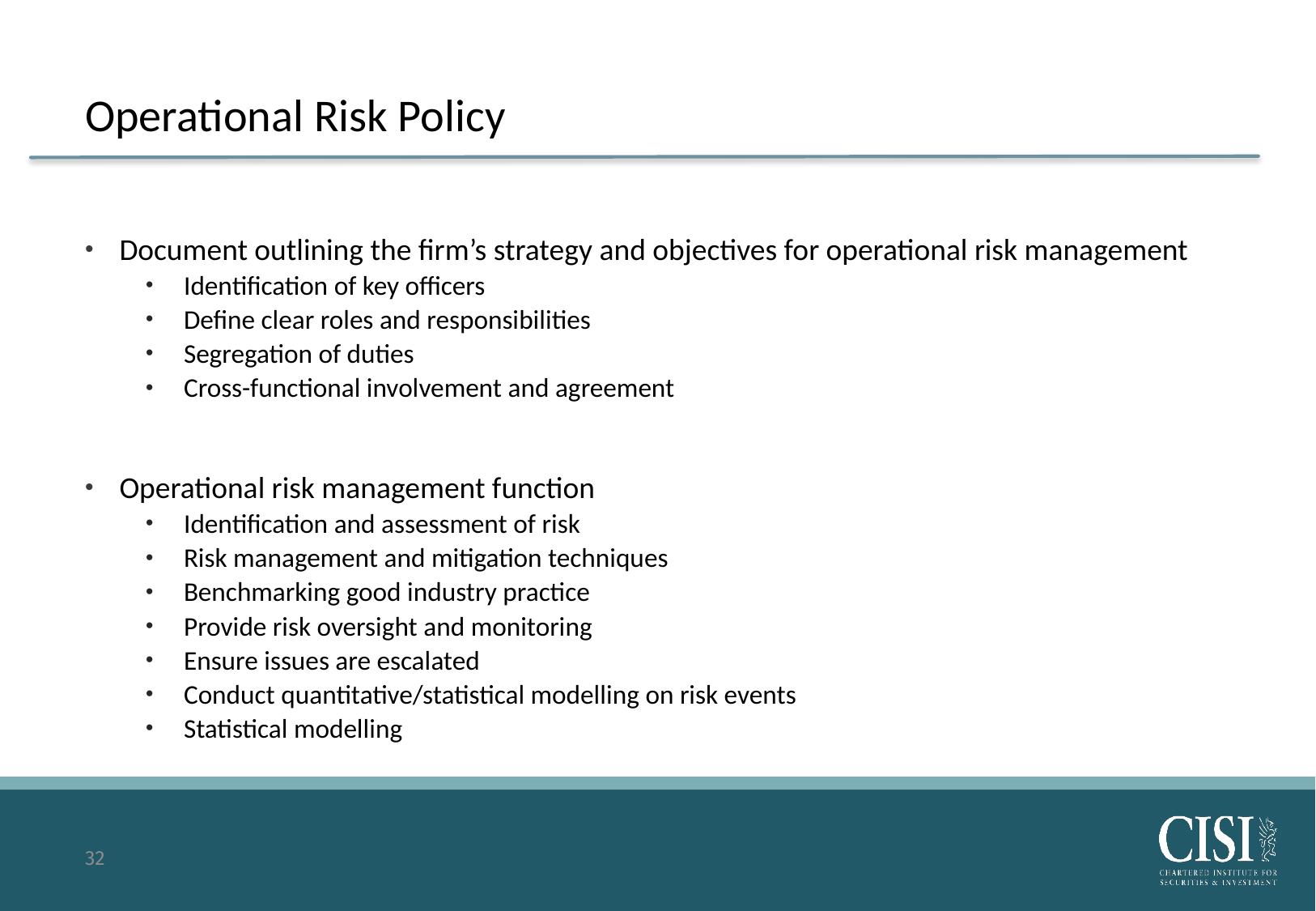

# Operational Risk Policy
Document outlining the firm’s strategy and objectives for operational risk management
Identification of key officers
Define clear roles and responsibilities
Segregation of duties
Cross-functional involvement and agreement

Operational risk management function
Identification and assessment of risk
Risk management and mitigation techniques
Benchmarking good industry practice
Provide risk oversight and monitoring
Ensure issues are escalated
Conduct quantitative/statistical modelling on risk events
Statistical modelling
32